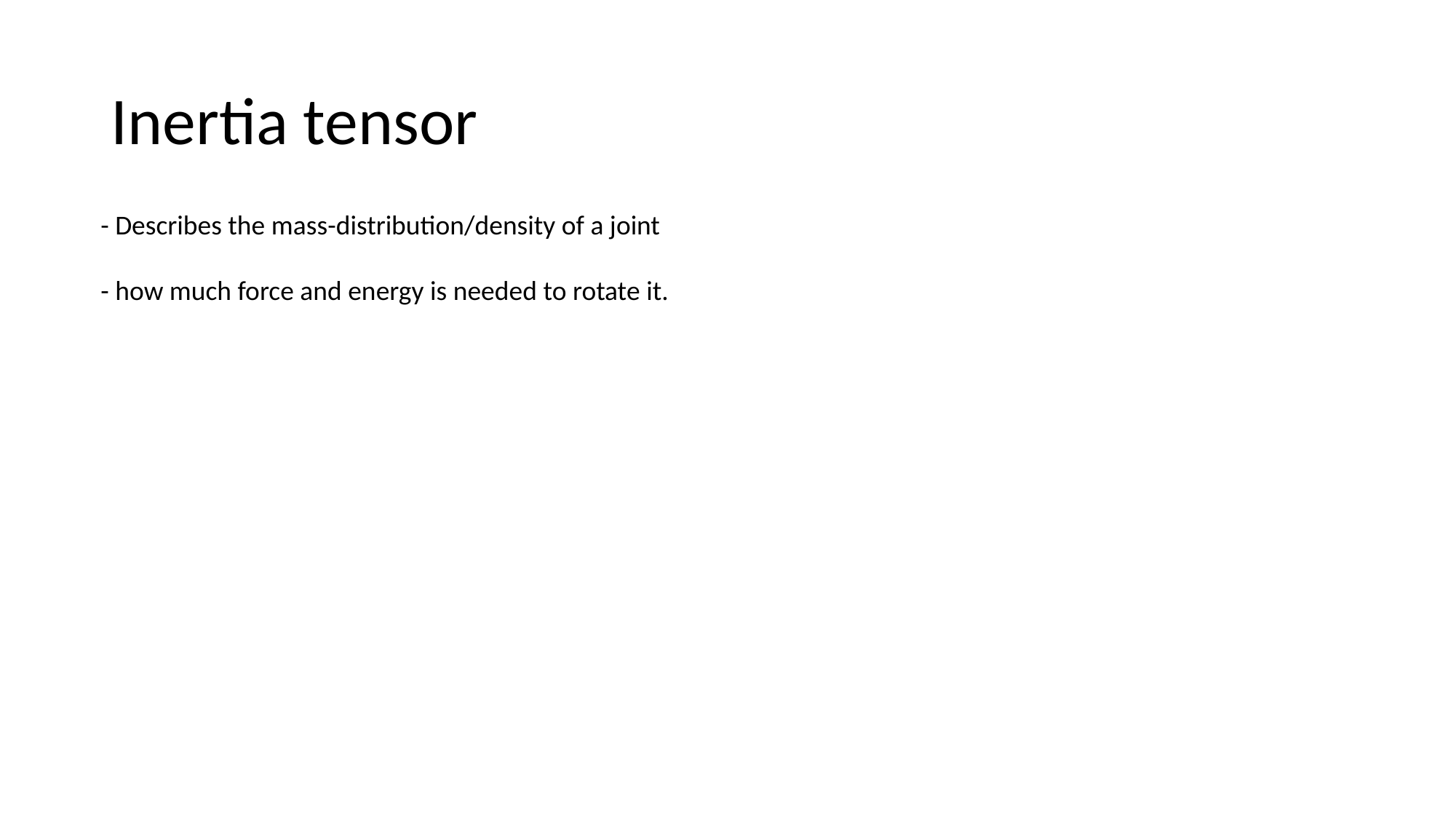

# Inertia tensor
- Describes the mass-distribution/density of a joint

- how much force and energy is needed to rotate it.